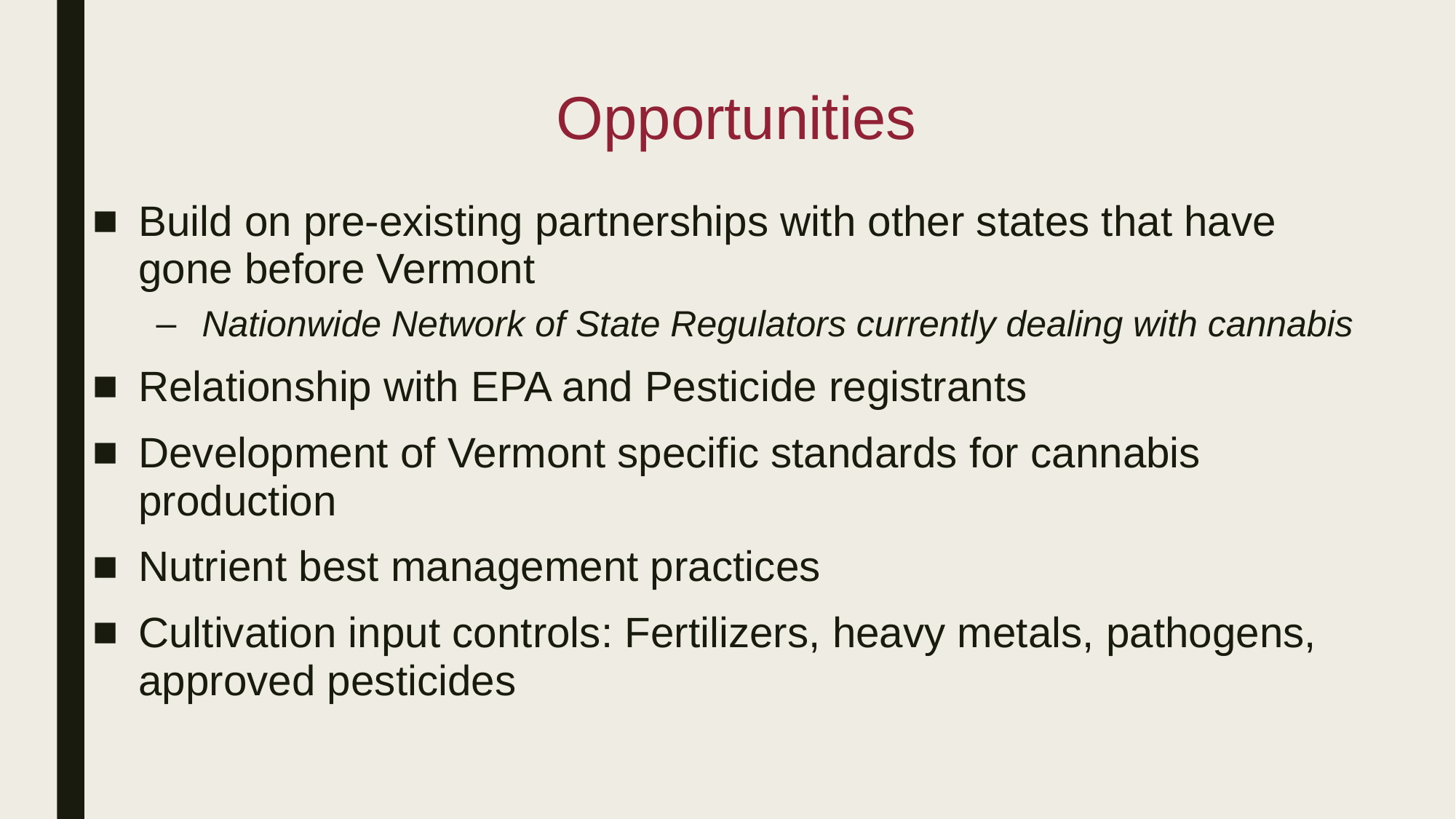

# Opportunities
Build on pre-existing partnerships with other states that have gone before Vermont
Nationwide Network of State Regulators currently dealing with cannabis
Relationship with EPA and Pesticide registrants
Development of Vermont specific standards for cannabis production
Nutrient best management practices
Cultivation input controls: Fertilizers, heavy metals, pathogens, approved pesticides